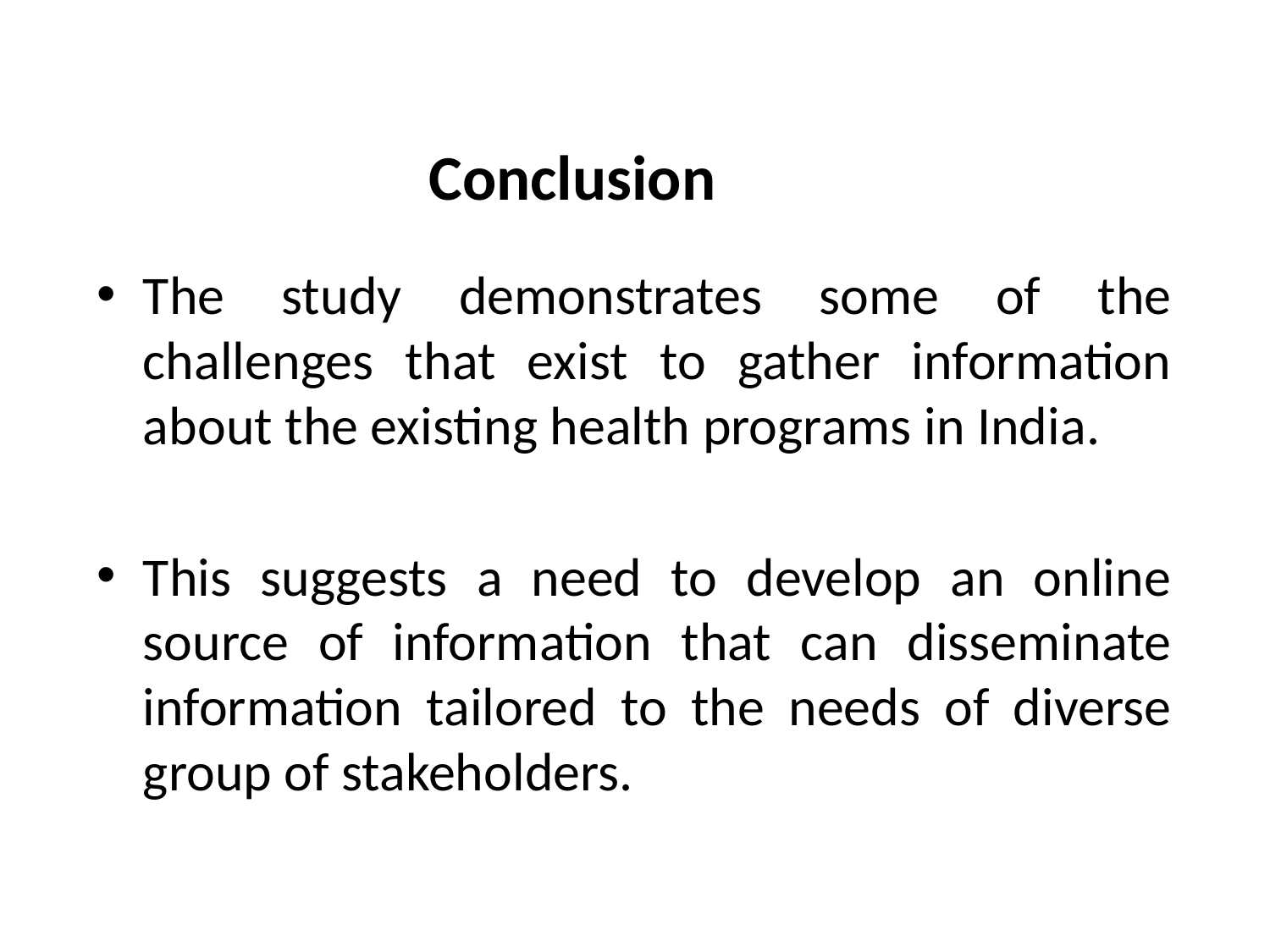

# Conclusion
The study demonstrates some of the challenges that exist to gather information about the existing health programs in India.

This suggests a need to develop an online source of information that can disseminate information tailored to the needs of diverse group of stakeholders.